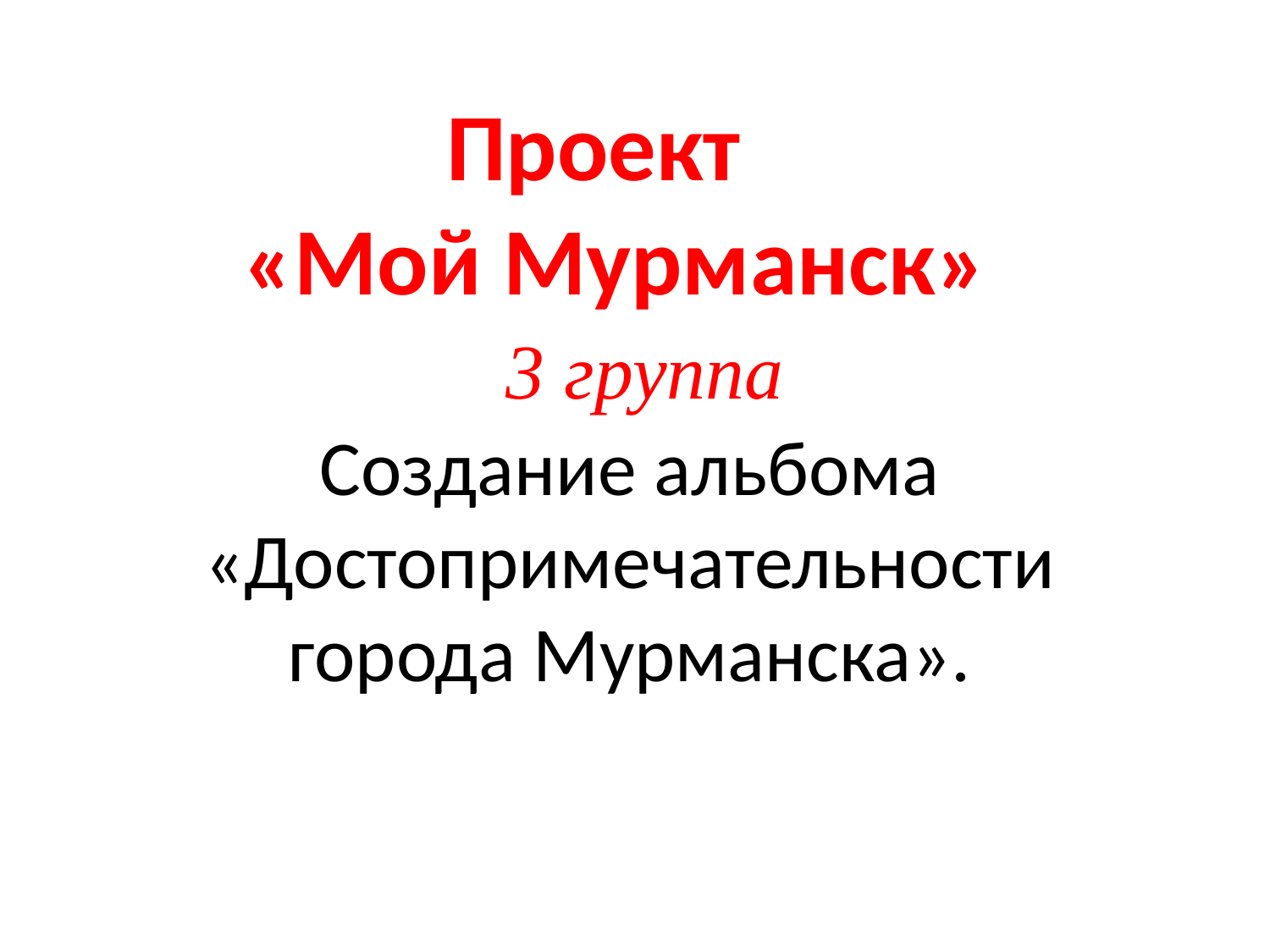

Проект
«Мой Мурманск»

3 группа

Создание альбома «Достопримечательности города Мурманска».